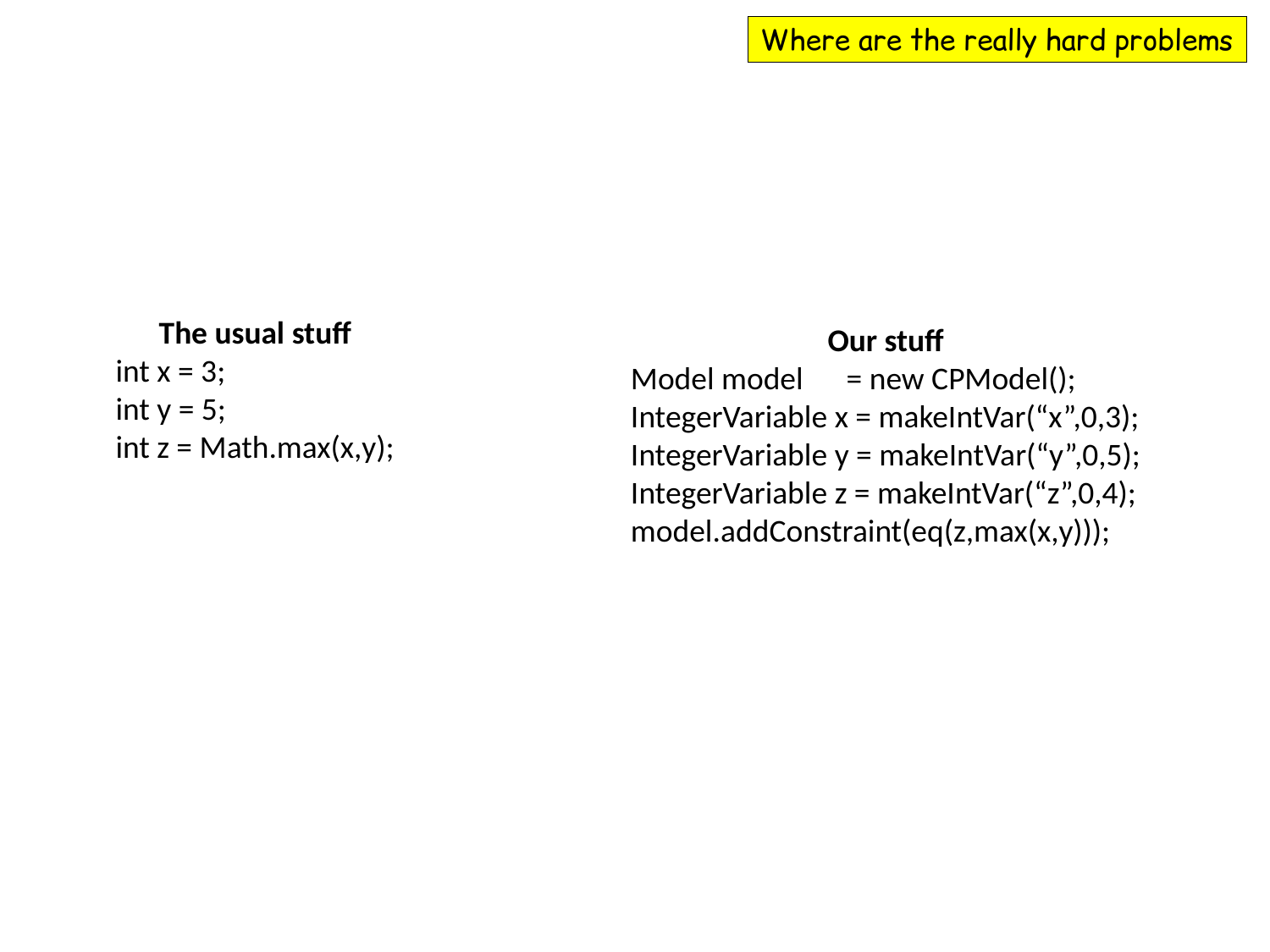

Where are the really hard problems
The usual stuff
int x = 3;
int y = 5;
int z = Math.max(x,y);
Our stuff
Model model      = new CPModel();
IntegerVariable x = makeIntVar(“x”,0,3);
IntegerVariable y = makeIntVar(“y”,0,5);
IntegerVariable z = makeIntVar(“z”,0,4);
model.addConstraint(eq(z,max(x,y)));